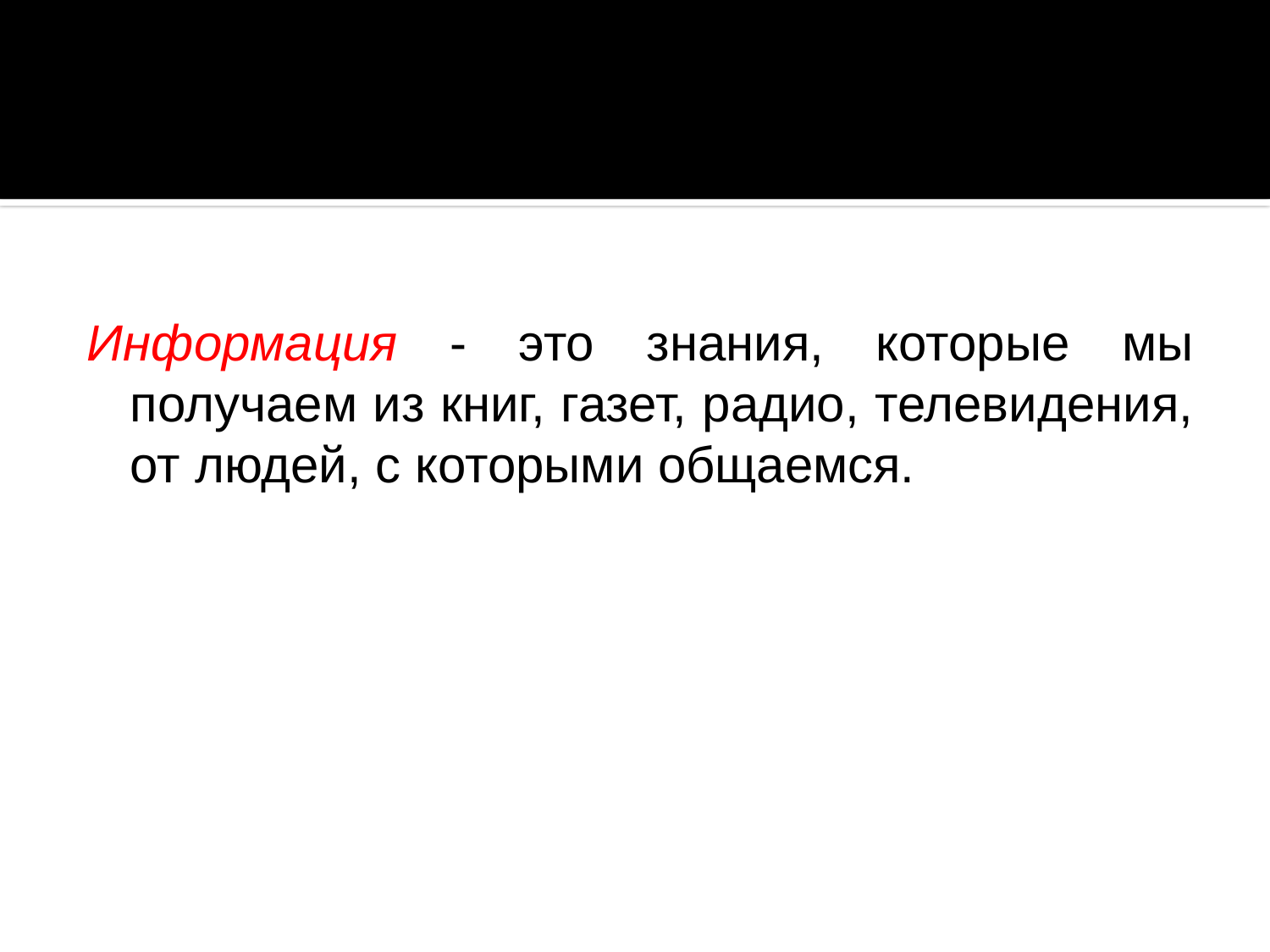

Информация - это знания, которые мы получаем из книг, газет, радио, телевидения, от людей, с которыми общаемся.